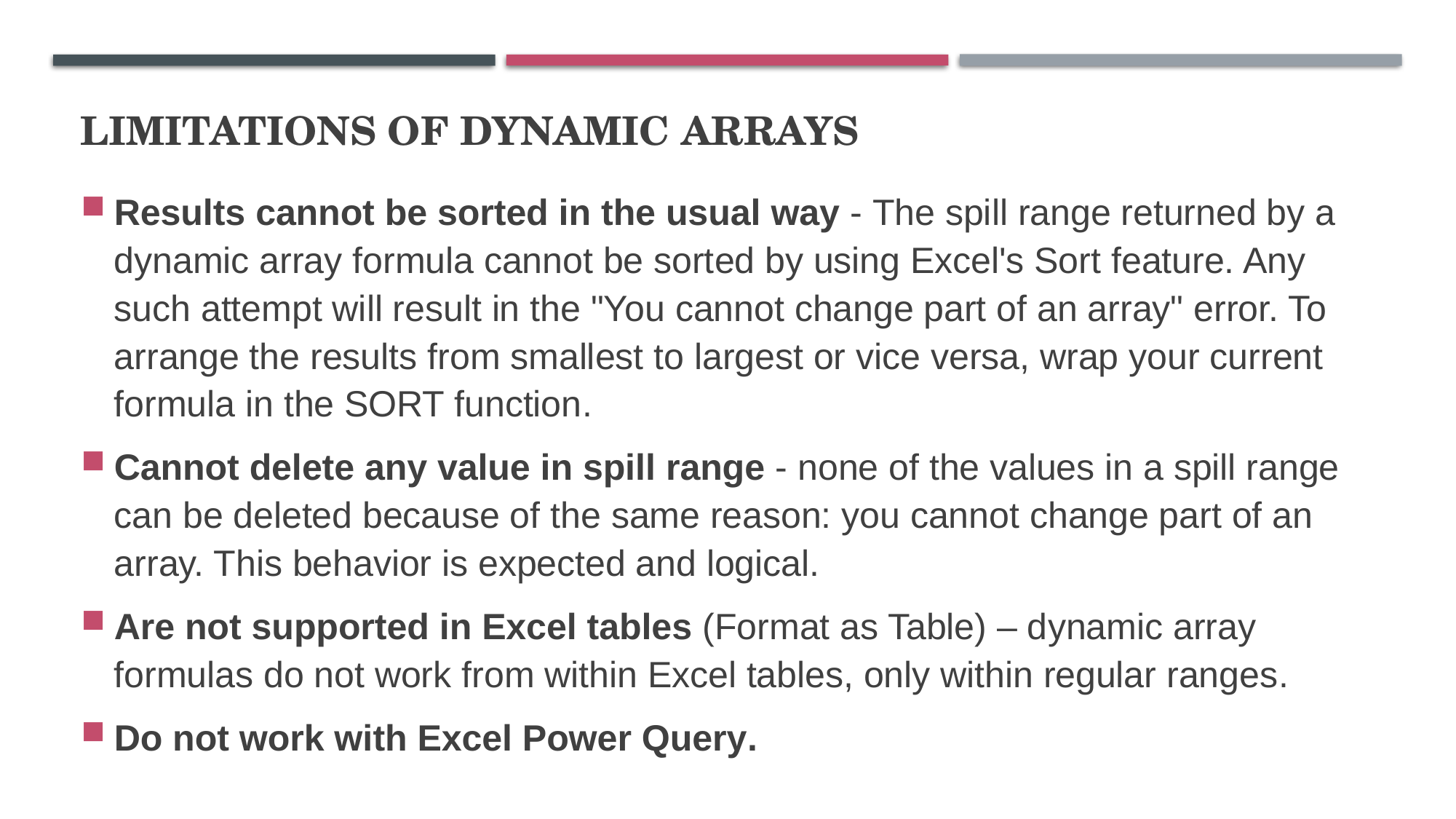

# Limitations of dynamic arrays
Results cannot be sorted in the usual way - The spill range returned by a dynamic array formula cannot be sorted by using Excel's Sort feature. Any such attempt will result in the "You cannot change part of an array" error. To arrange the results from smallest to largest or vice versa, wrap your current formula in the SORT function.
Cannot delete any value in spill range - none of the values in a spill range can be deleted because of the same reason: you cannot change part of an array. This behavior is expected and logical.
Are not supported in Excel tables (Format as Table) – dynamic array formulas do not work from within Excel tables, only within regular ranges.
Do not work with Excel Power Query.